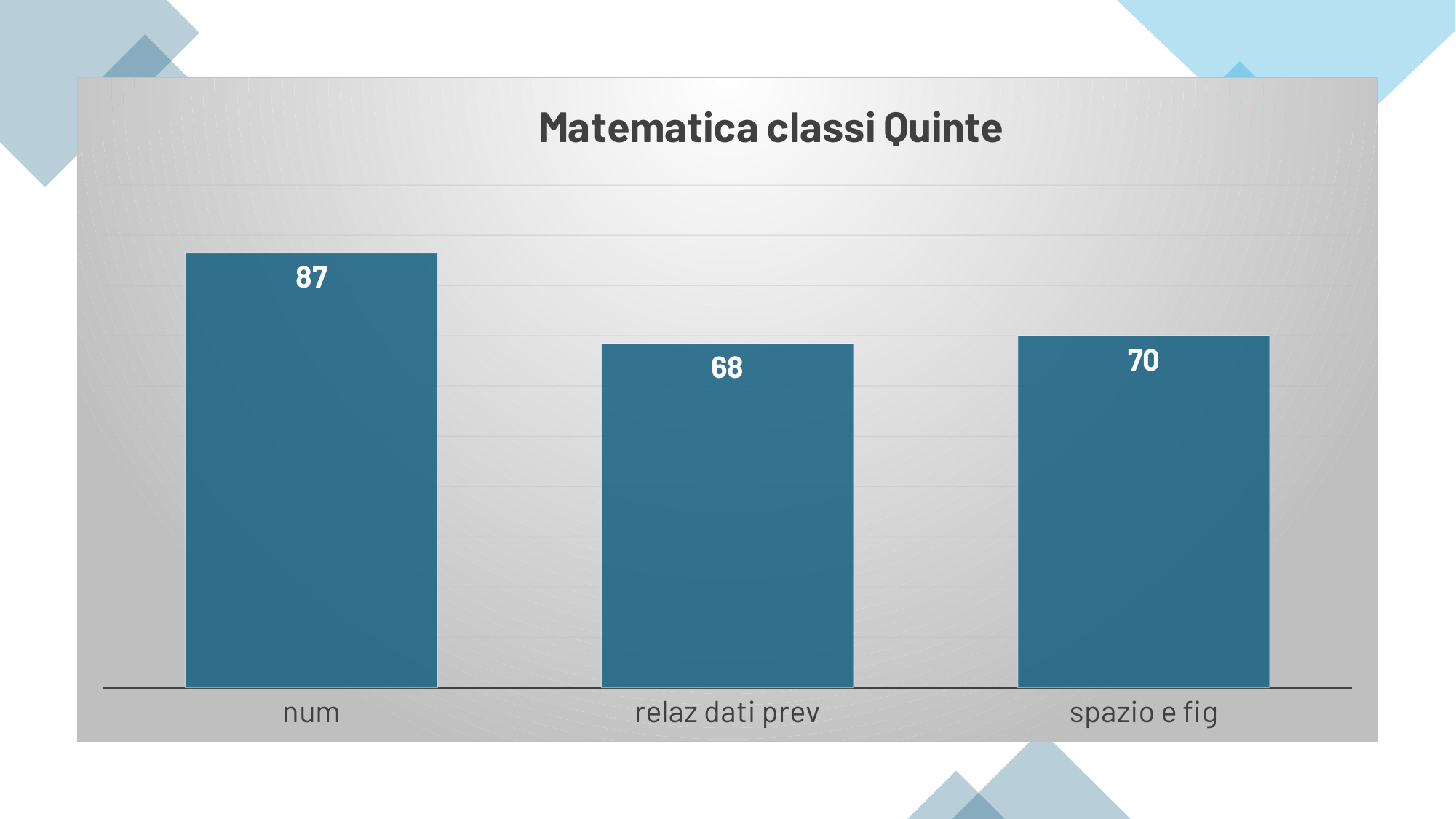

### Chart: Matematica classi Quinte

| Category |  |
|---|---|
| num | 86.50050607287449 |
| relaz dati prev | 68.4283906882591 |
| spazio e fig | 70.01511892712551 |